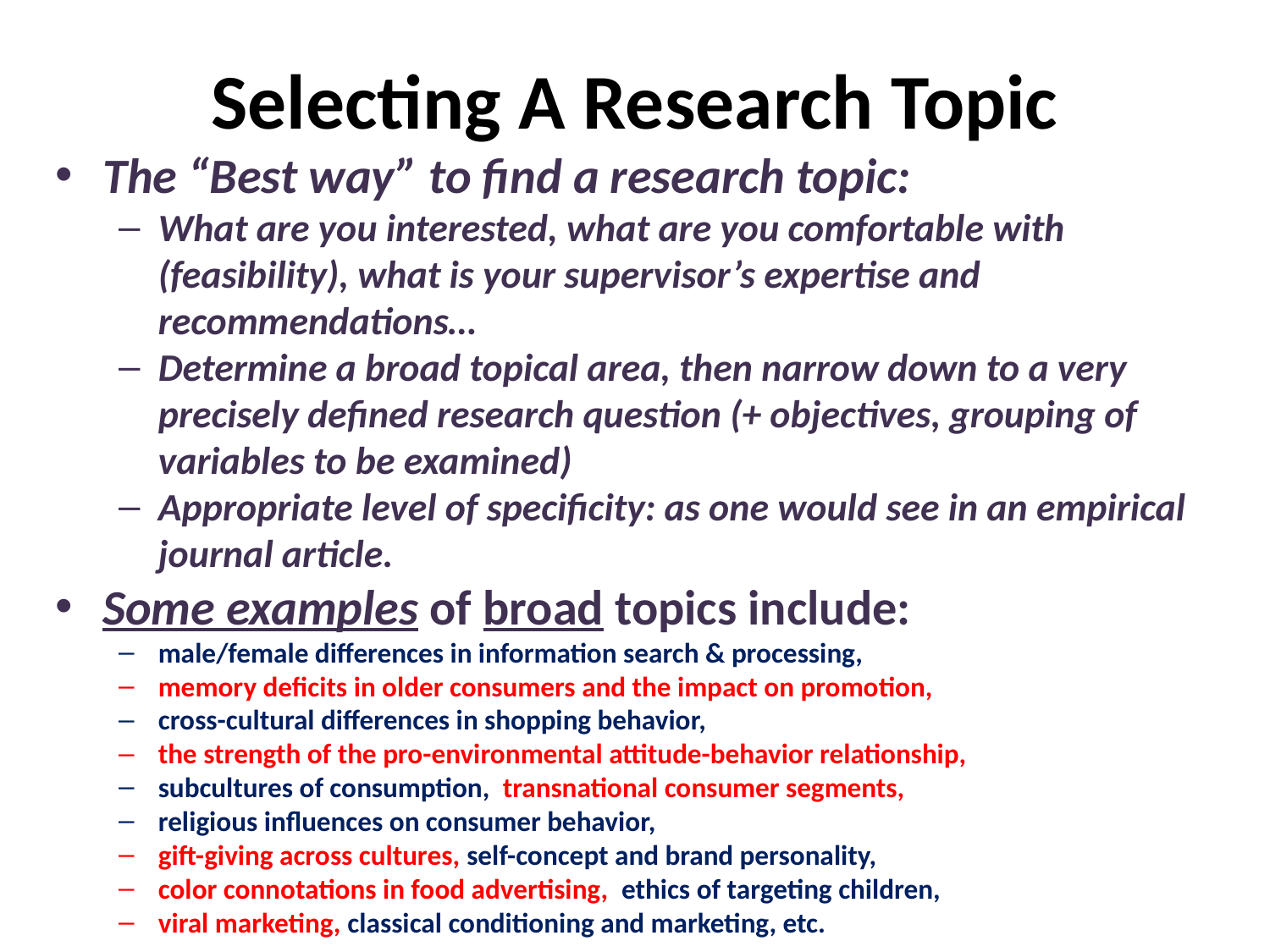

# Selecting A Research Topic
The “Best way” to find a research topic:
What are you interested, what are you comfortable with (feasibility), what is your supervisor’s expertise and recommendations…
Determine a broad topical area, then narrow down to a very precisely defined research question (+ objectives, grouping of variables to be examined)
Appropriate level of specificity: as one would see in an empirical journal article.
Some examples of broad topics include:
male/female differences in information search & processing,
memory deficits in older consumers and the impact on promotion,
cross-cultural differences in shopping behavior,
the strength of the pro-environmental attitude-behavior relationship,
subcultures of consumption,  transnational consumer segments,
religious influences on consumer behavior,
gift-giving across cultures, self-concept and brand personality,
color connotations in food advertising,  ethics of targeting children,
viral marketing, classical conditioning and marketing, etc.